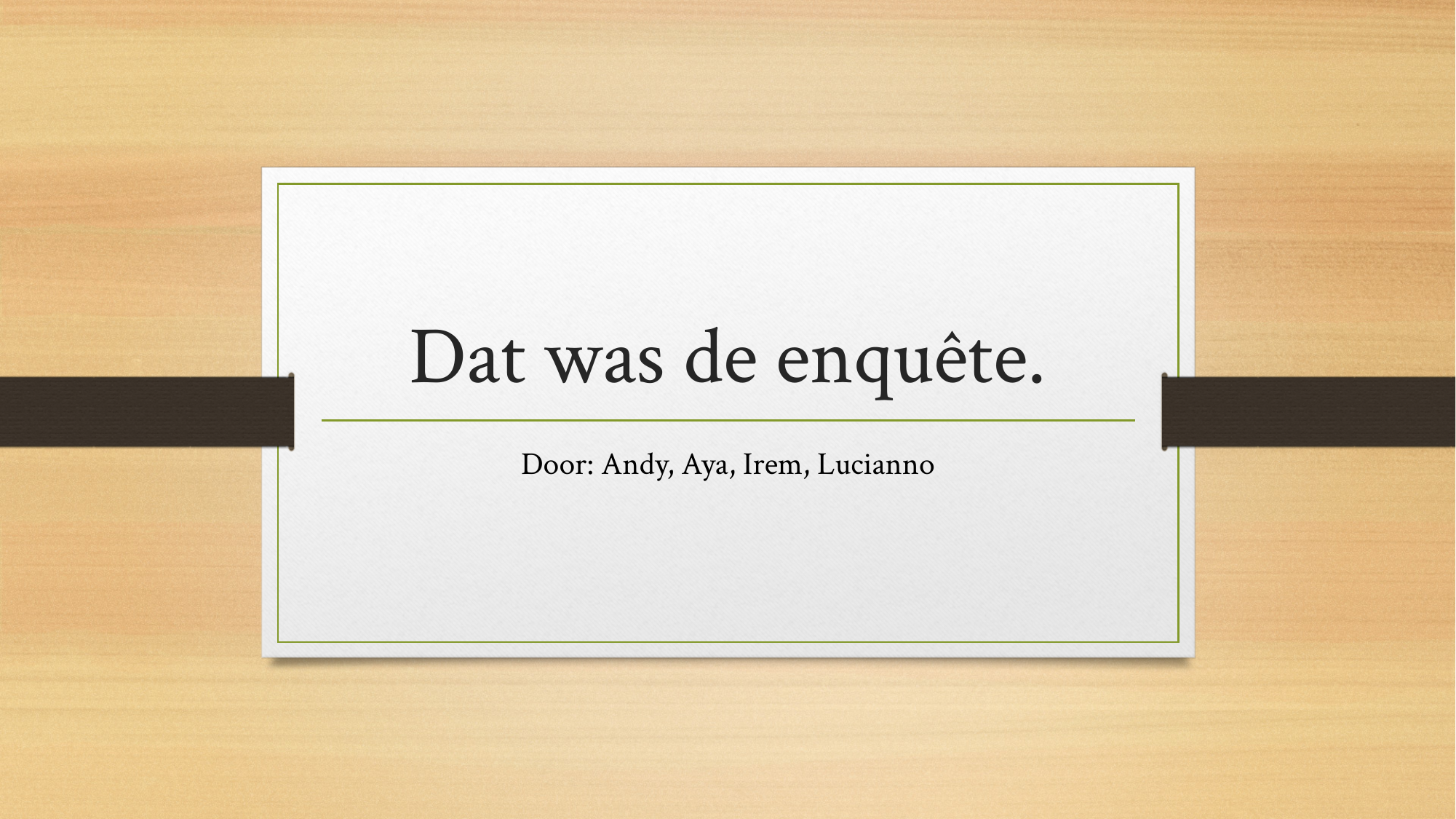

# Dat was de enquête.
Door: Andy, Aya, Irem, Lucianno